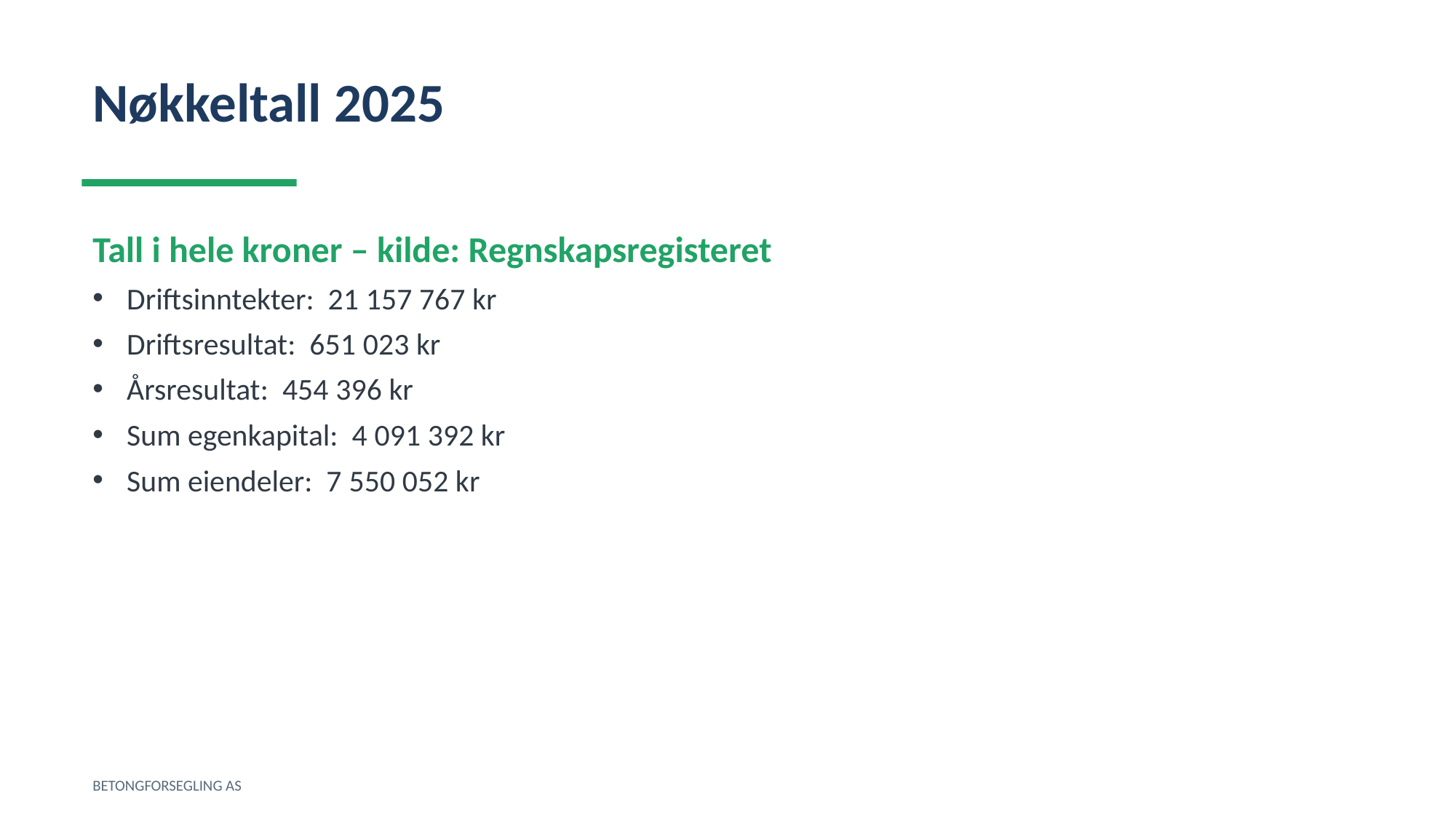

Nøkkeltall 2025

Tall i hele kroner – kilde: Regnskapsregisteret
Driftsinntekter:  21 157 767 kr
Driftsresultat:  651 023 kr
Årsresultat:  454 396 kr
Sum egenkapital:  4 091 392 kr
Sum eiendeler:  7 550 052 kr
BETONGFORSEGLING AS